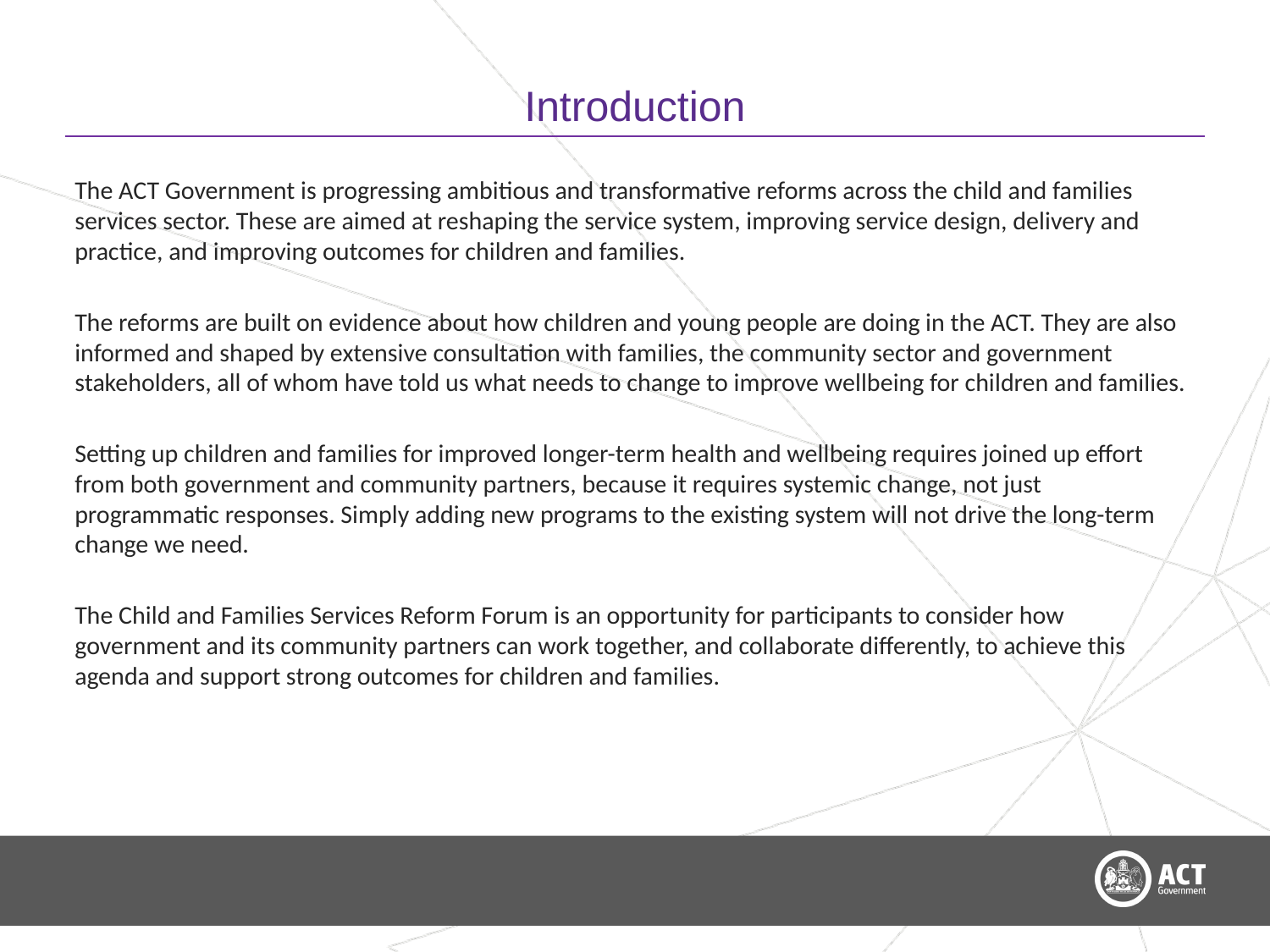

# Introduction

The ACT Government is progressing ambitious and transformative reforms across the child and families services sector. These are aimed at reshaping the service system, improving service design, delivery and practice, and improving outcomes for children and families.

The reforms are built on evidence about how children and young people are doing in the ACT. They are also informed and shaped by extensive consultation with families, the community sector and government stakeholders, all of whom have told us what needs to change to improve wellbeing for children and families.

Setting up children and families for improved longer-term health and wellbeing requires joined up effort from both government and community partners, because it requires systemic change, not just programmatic responses. Simply adding new programs to the existing system will not drive the long-term change we need.

The Child and Families Services Reform Forum is an opportunity for participants to consider how government and its community partners can work together, and collaborate differently, to achieve this agenda and support strong outcomes for children and families.